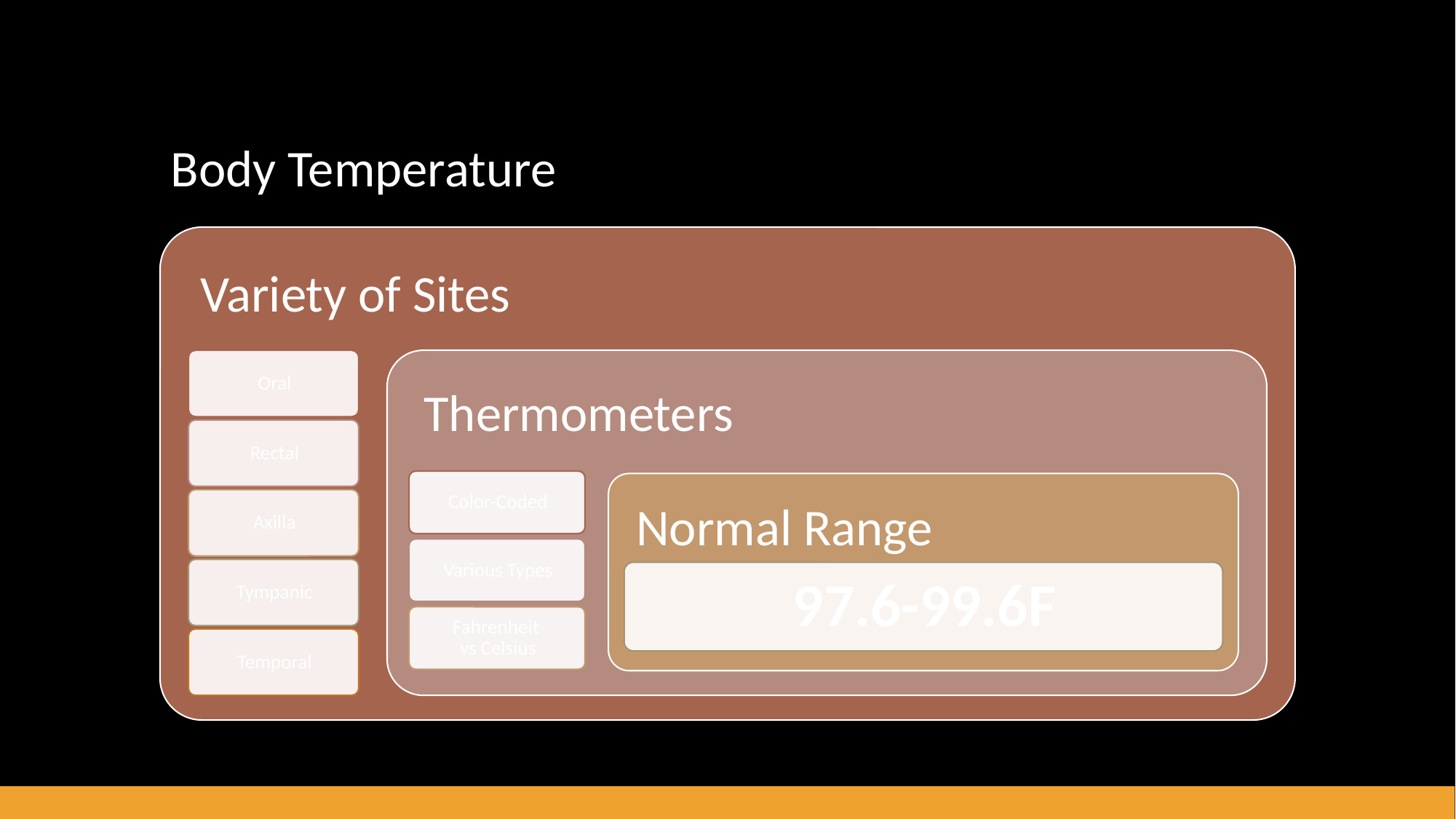

# Body Temperature
Variety of Sites
Oral
Rectal
Axilla
Tympanic
Temporal
Thermometers
Color-Coded
Various Types
Fahrenheit
vs Celsius
Normal Range
97.6-99.6F